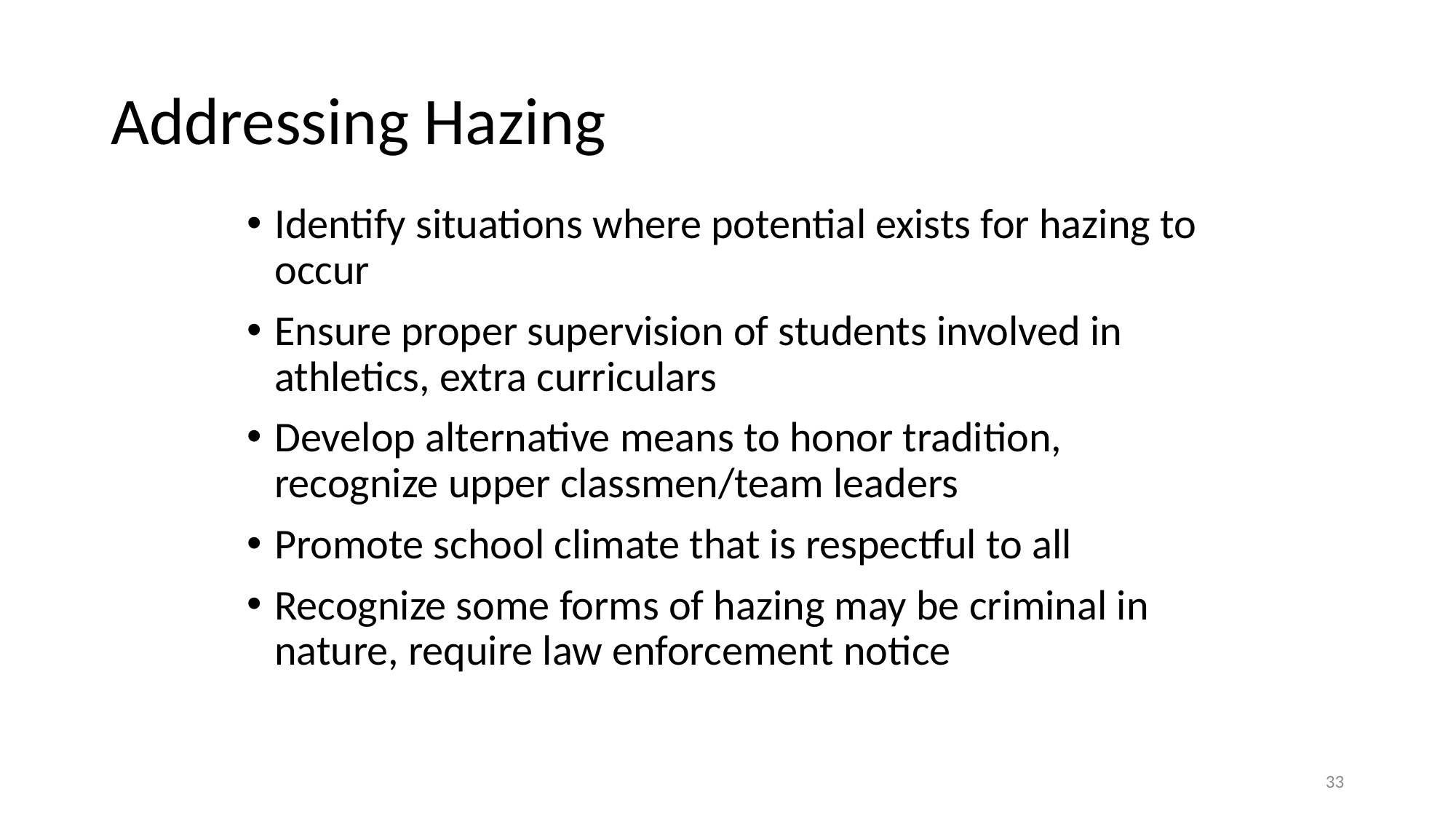

# Addressing Hazing
Identify situations where potential exists for hazing to occur
Ensure proper supervision of students involved in athletics, extra curriculars
Develop alternative means to honor tradition, recognize upper classmen/team leaders
Promote school climate that is respectful to all
Recognize some forms of hazing may be criminal in nature, require law enforcement notice
33